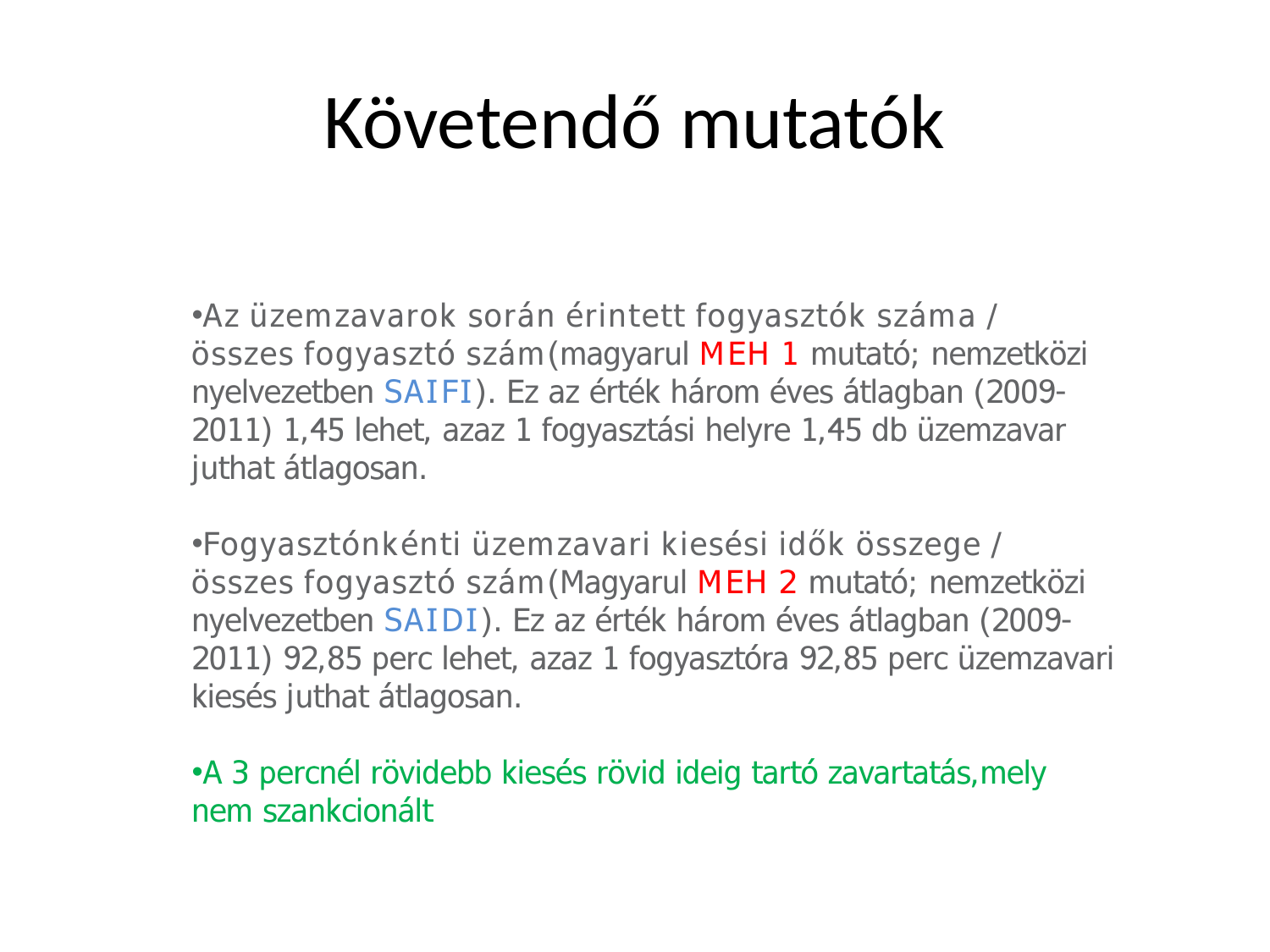

# Követendő mutatók
Az üzemzavarok során érintett fogyasztók száma / összes fogyasztó szám(magyarul MEH 1 mutató; nemzetközi nyelvezetben SAIFI). Ez az érték három éves átlagban (2009-2011) 1,45 lehet, azaz 1 fogyasztási helyre 1,45 db üzemzavar juthat átlagosan.

Fogyasztónkénti üzemzavari kiesési idők összege / összes fogyasztó szám(Magyarul MEH 2 mutató; nemzetközi nyelvezetben SAIDI). Ez az érték három éves átlagban (2009-2011) 92,85 perc lehet, azaz 1 fogyasztóra 92,85 perc üzemzavari kiesés juthat átlagosan.

A 3 percnél rövidebb kiesés rövid ideig tartó zavartatás,mely nem szankcionált